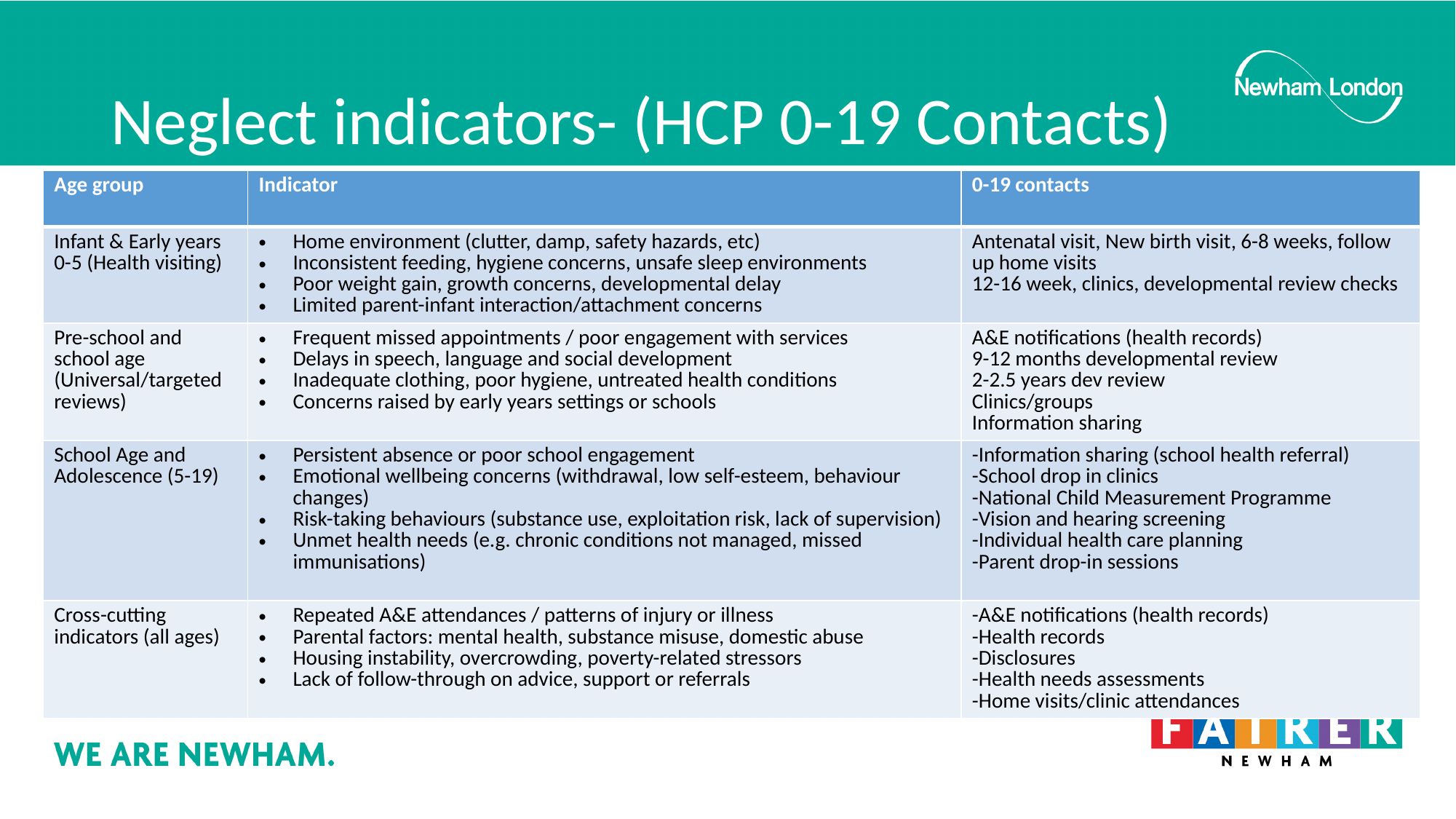

# Neglect indicators- (HCP 0-19 Contacts)
| Age group | Indicator | 0-19 contacts |
| --- | --- | --- |
| Infant & Early years 0-5 (Health visiting) | Home environment (clutter, damp, safety hazards, etc) Inconsistent feeding, hygiene concerns, unsafe sleep environments Poor weight gain, growth concerns, developmental delay Limited parent-infant interaction/attachment concerns | Antenatal visit, New birth visit, 6-8 weeks, follow up home visits 12-16 week, clinics, developmental review checks |
| Pre-school and school age (Universal/targeted reviews) | Frequent missed appointments / poor engagement with services Delays in speech, language and social development Inadequate clothing, poor hygiene, untreated health conditions Concerns raised by early years settings or schools | A&E notifications (health records) 9-12 months developmental review 2-2.5 years dev review Clinics/groups Information sharing |
| School Age and Adolescence (5-19) | Persistent absence or poor school engagement Emotional wellbeing concerns (withdrawal, low self-esteem, behaviour changes) Risk-taking behaviours (substance use, exploitation risk, lack of supervision) Unmet health needs (e.g. chronic conditions not managed, missed immunisations) | -Information sharing (school health referral) -School drop in clinics -National Child Measurement Programme -Vision and hearing screening -Individual health care planning -Parent drop-in sessions |
| Cross-cutting indicators (all ages) | Repeated A&E attendances / patterns of injury or illness Parental factors: mental health, substance misuse, domestic abuse Housing instability, overcrowding, poverty-related stressors Lack of follow-through on advice, support or referrals | -A&E notifications (health records) -Health records -Disclosures -Health needs assessments -Home visits/clinic attendances |